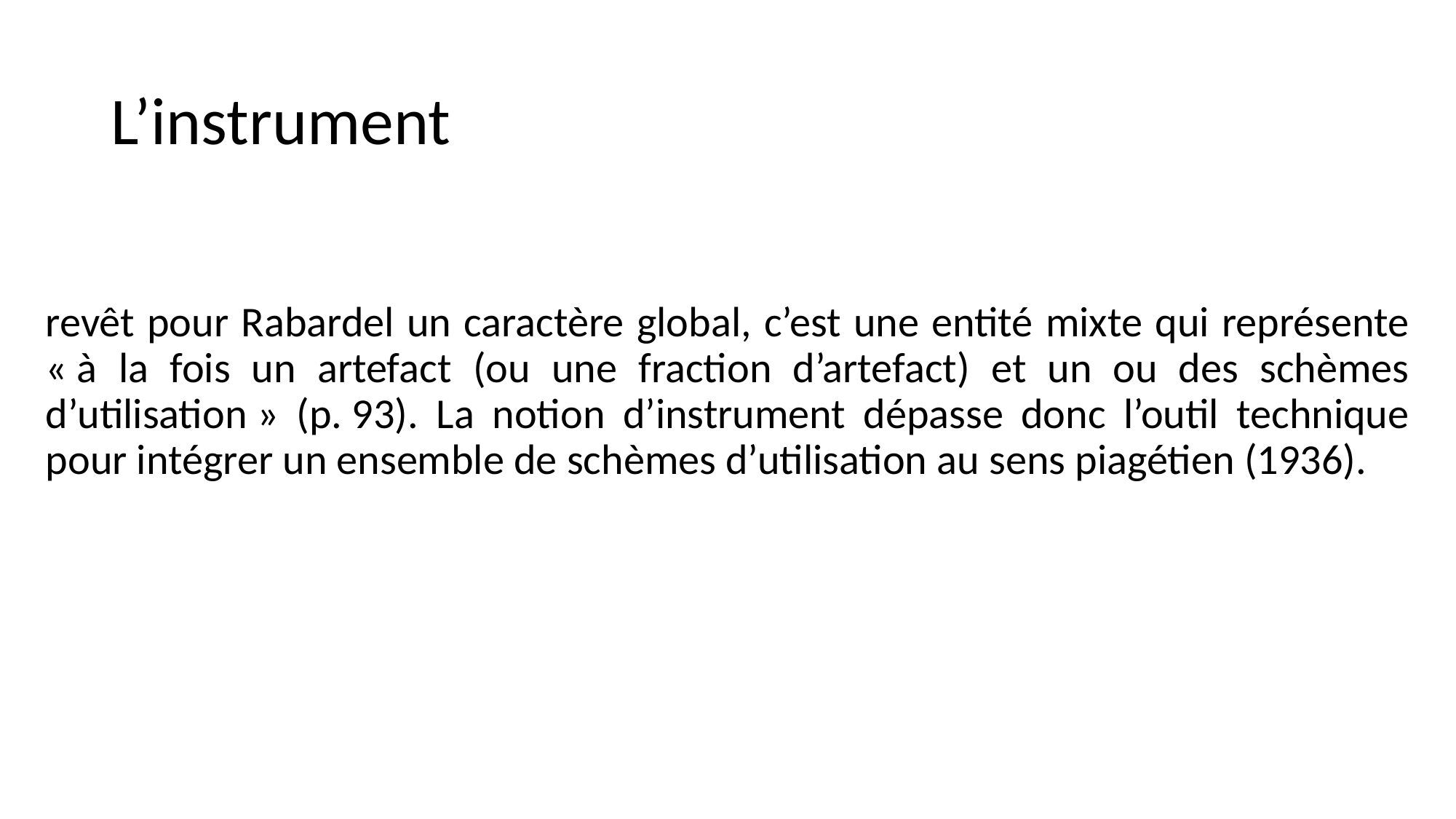

# L’instrument

revêt pour Rabardel un caractère global, c’est une entité mixte qui représente « à la fois un artefact (ou une fraction d’artefact) et un ou des schèmes d’utilisation » (p. 93). La notion d’instrument dépasse donc l’outil technique pour intégrer un ensemble de schèmes d’utilisation au sens piagétien (1936).